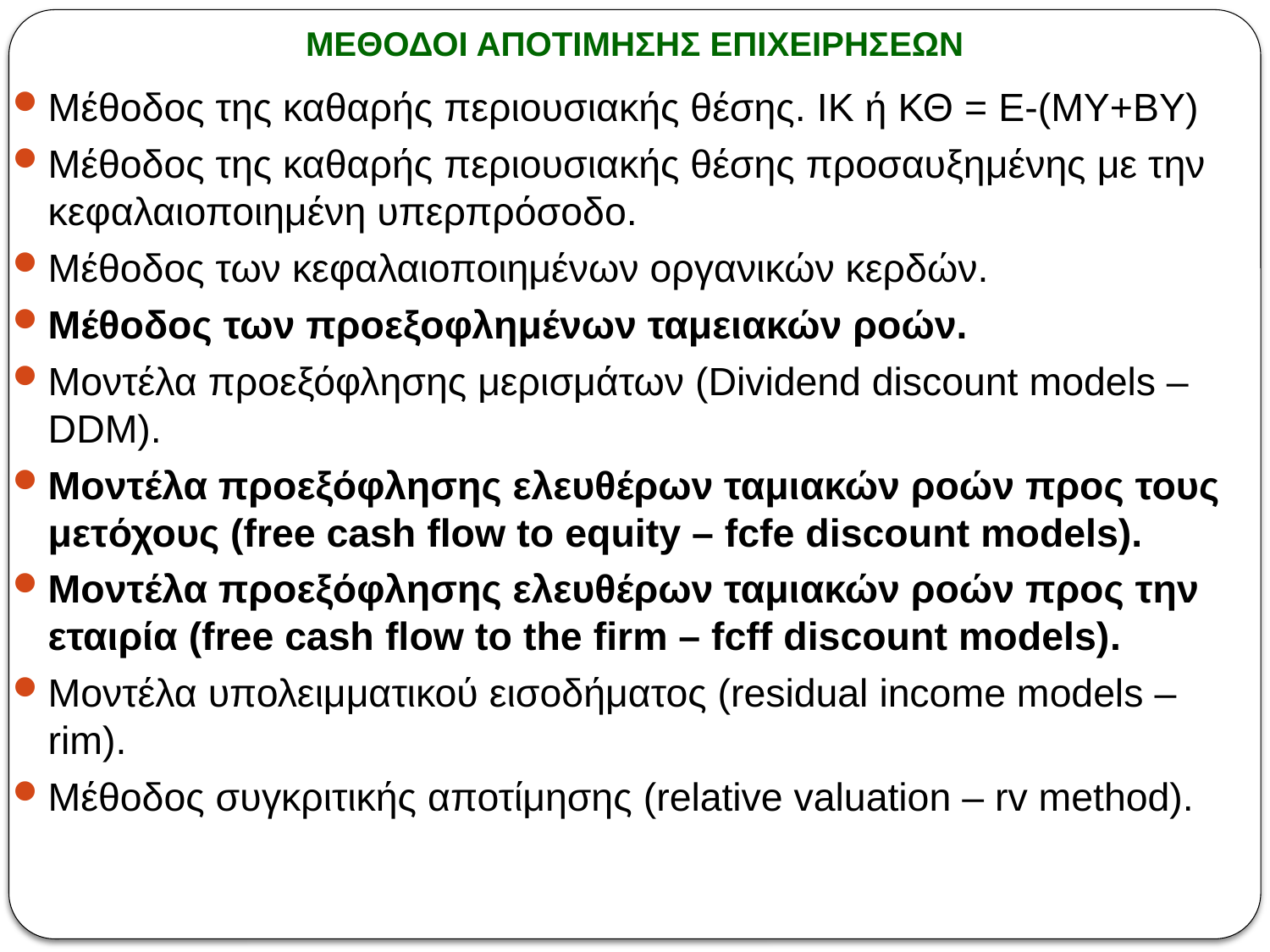

# ΜΕΘΟΔΟΙ ΑΠΟΤΙΜΗΣΗΣ ΕΠΙΧΕΙΡΗΣΕΩΝ
Μέθοδος της καθαρής περιουσιακής θέσης. ΙΚ ή ΚΘ = Ε-(ΜΥ+ΒΥ)
Μέθοδος της καθαρής περιουσιακής θέσης προσαυξημένης με την κεφαλαιοποιημένη υπερπρόσοδο.
Μέθοδος των κεφαλαιοποιημένων οργανικών κερδών.
Μέθοδος των προεξοφλημένων ταμειακών ροών.
Μοντέλα προεξόφλησης μερισμάτων (Dividend discount models – DDM).
Μοντέλα προεξόφλησης ελευθέρων ταμιακών ροών προς τους μετόχους (free cash flow to equity – fcfe discount models).
Μοντέλα προεξόφλησης ελευθέρων ταμιακών ροών προς την εταιρία (free cash flow to the firm – fcff discount models).
Μοντέλα υπολειμματικού εισοδήματος (residual income models – rim).
Μέθοδος συγκριτικής αποτίμησης (relative valuation – rv method).